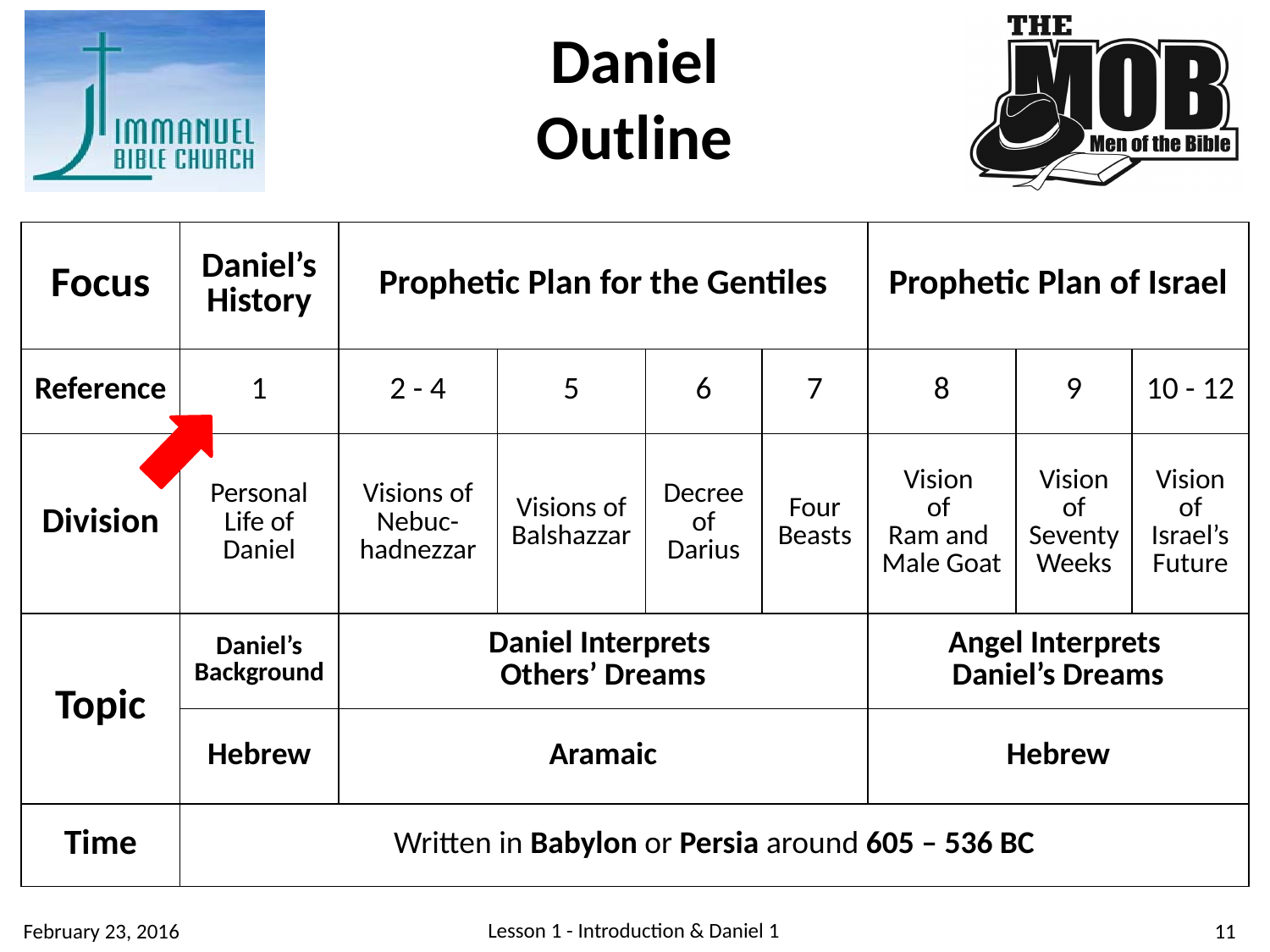

Daniel
Outline
| Focus | Daniel’s History | Prophetic Plan for the Gentiles |  |  |  | Prophetic Plan of Israel |  |  |
| --- | --- | --- | --- | --- | --- | --- | --- | --- |
| Reference | 1 | 2 - 4 | 5 | 6 | 7 | 8 | 9 | 10 - 12 |
| Division | Personal Life of Daniel | Visions of Nebuc-hadnezzar | Visions of Balshazzar | Decree of Darius | Four Beasts | Vision of Ram and Male Goat | Vision of Seventy Weeks | Vision of Israel’s Future |
| Topic | Daniel’s Background | Daniel Interprets Others’ Dreams |  |  |  | Angel Interprets Daniel’s Dreams |  |  |
|  | Hebrew | Aramaic |  |  |  | Hebrew |  |  |
| Time | Written in Babylon or Persia around 605 – 536 BC |  |  |  |  |  |  |  |

Lesson 1 - Introduction & Daniel 1
11
February 23, 2016